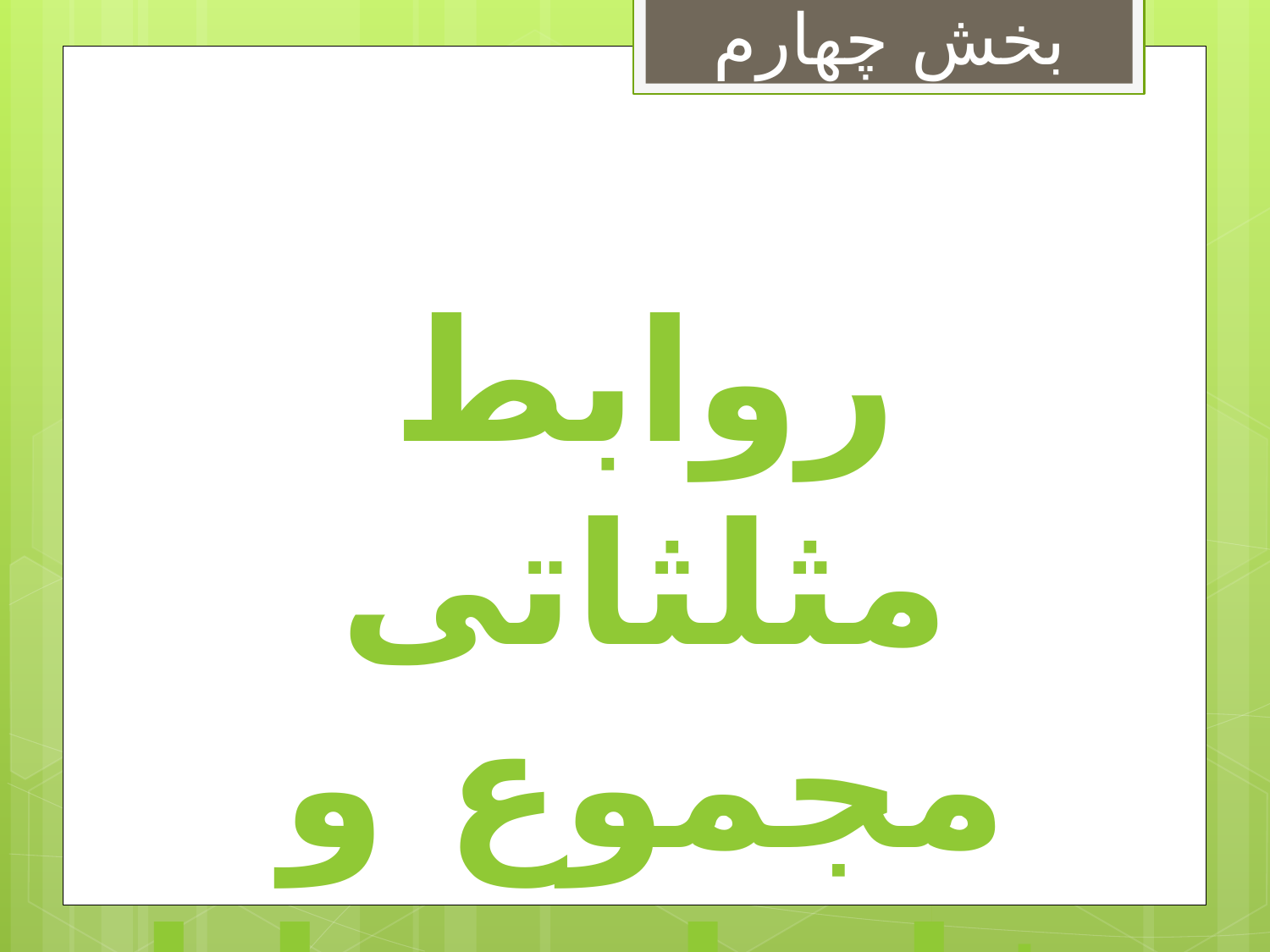

بخش چهارم
روابط مثلثاتی مجموع و تفاضل زوایا